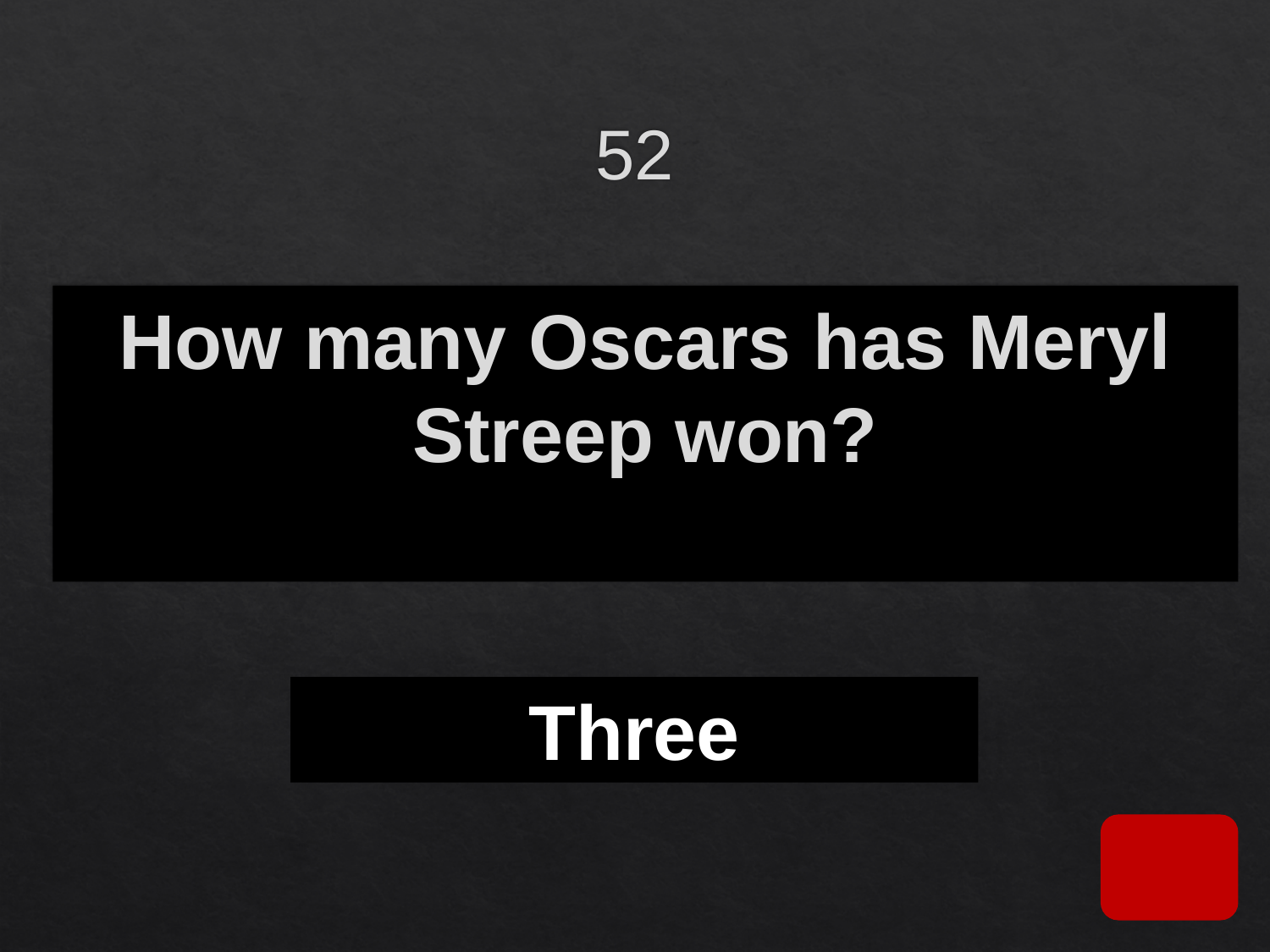

# 52
How many Oscars has Meryl Streep won?
Three